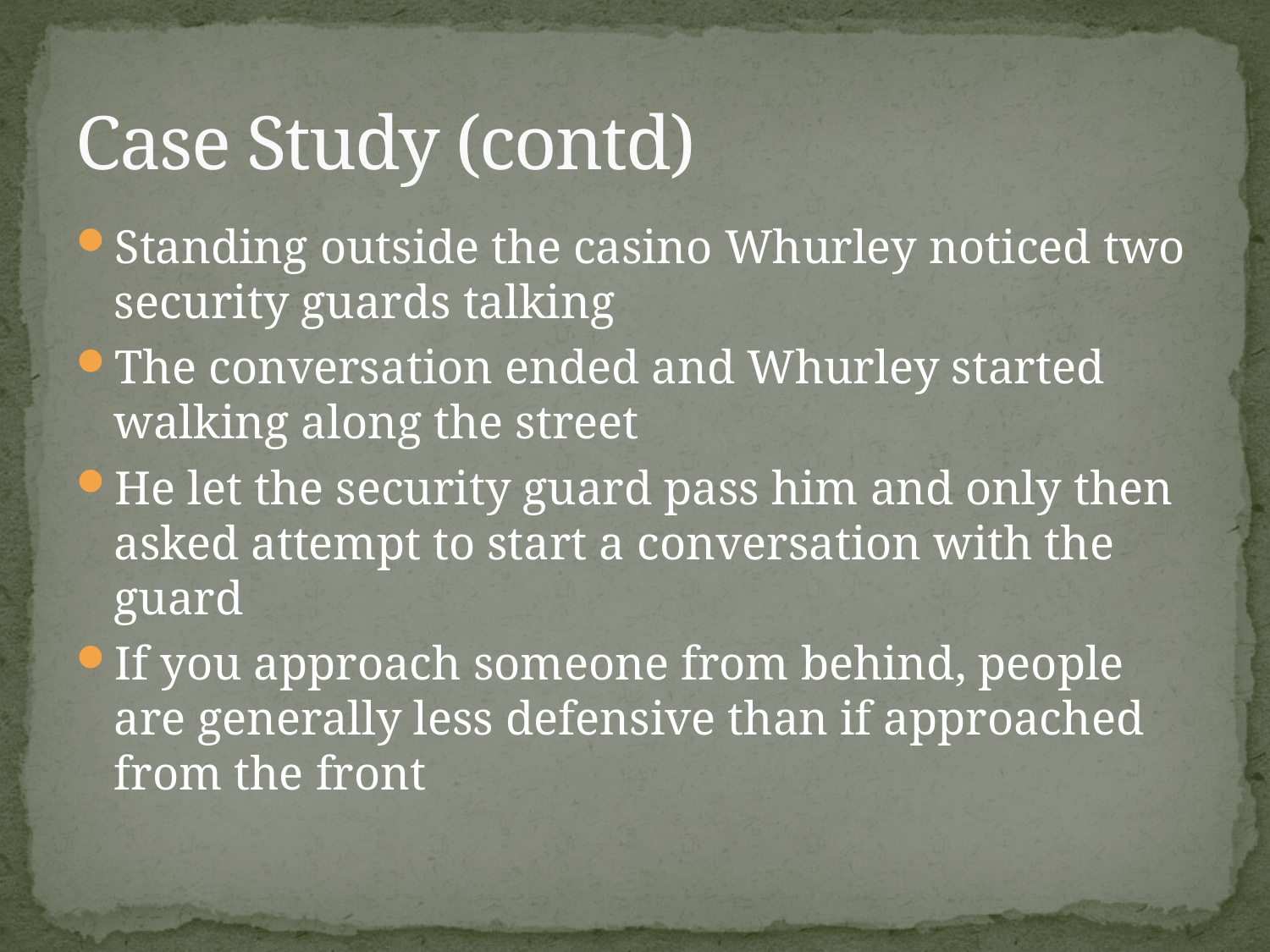

# Case Study (contd)
Standing outside the casino Whurley noticed two security guards talking
The conversation ended and Whurley started walking along the street
He let the security guard pass him and only then asked attempt to start a conversation with the guard
If you approach someone from behind, people are generally less defensive than if approached from the front